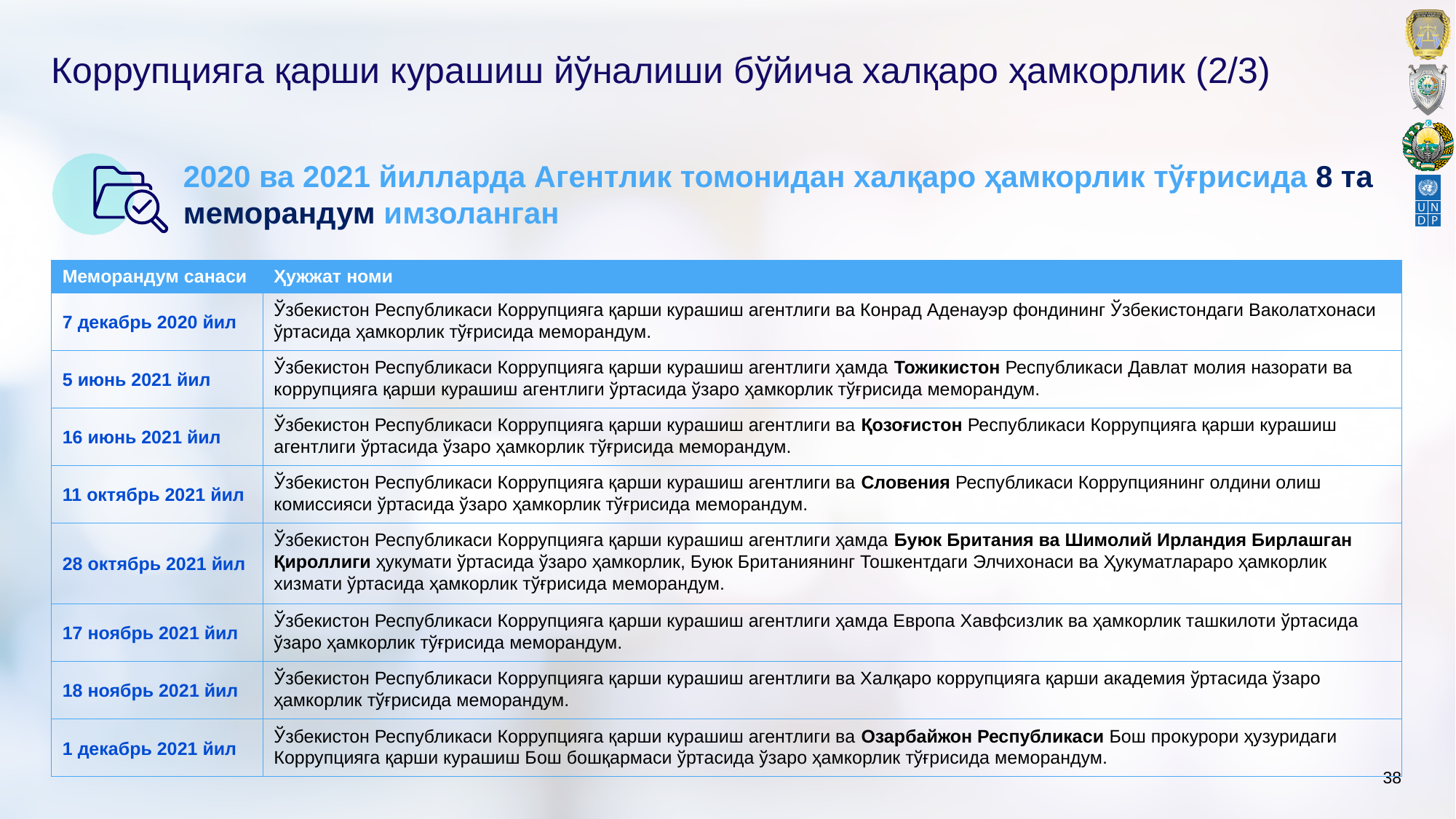

# Коррупцияга қарши курашиш йўналиши бўйича халқаро ҳамкорлик (2/3)
2020 ва 2021 йилларда Агентлик томонидан халқаро ҳамкорлик тўғрисида 8 та меморандум имзоланган

| Меморандум санаси | Ҳужжат номи |
| --- | --- |
| 7 декабрь 2020 йил | Ўзбекистон Республикаси Коррупцияга қарши курашиш агентлиги ва Конрад Аденауэр фондининг Ўзбекистондаги Ваколатхонаси ўртасида ҳамкорлик тўғрисида меморандум. |
| 5 июнь 2021 йил | Ўзбекистон Республикаси Коррупцияга қарши курашиш агентлиги ҳамда Тожикистон Республикаси Давлат молия назорати ва коррупцияга қарши курашиш агентлиги ўртасида ўзаро ҳамкорлик тўғрисида меморандум. |
| 16 июнь 2021 йил | Ўзбекистон Республикаси Коррупцияга қарши курашиш агентлиги ва Қозоғистон Республикаси Коррупцияга қарши курашиш агентлиги ўртасида ўзаро ҳамкорлик тўғрисида меморандум. |
| 11 октябрь 2021 йил | Ўзбекистон Республикаси Коррупцияга қарши курашиш агентлиги ва Словения Республикаси Коррупциянинг олдини олиш комиссияси ўртасида ўзаро ҳамкорлик тўғрисида меморандум. |
| 28 октябрь 2021 йил | Ўзбекистон Республикаси Коррупцияга қарши курашиш агентлиги ҳамда Буюк Британия ва Шимолий Ирландия Бирлашган Қироллиги ҳукумати ўртасида ўзаро ҳамкорлик, Буюк Британиянинг Тошкентдаги Элчихонаси ва Ҳукуматлараро ҳамкорлик хизмати ўртасида ҳамкорлик тўғрисида меморандум. |
| 17 ноябрь 2021 йил | Ўзбекистон Республикаси Коррупцияга қарши курашиш агентлиги ҳамда Европа Хавфсизлик ва ҳамкорлик ташкилоти ўртасида ўзаро ҳамкорлик тўғрисида меморандум. |
| 18 ноябрь 2021 йил | Ўзбекистон Республикаси Коррупцияга қарши курашиш агентлиги ва Халқаро коррупцияга қарши академия ўртасида ўзаро ҳамкорлик тўғрисида меморандум. |
| 1 декабрь 2021 йил | Ўзбекистон Республикаси Коррупцияга қарши курашиш агентлиги ва Озарбайжон Республикаси Бош прокурори ҳузуридаги Коррупцияга қарши курашиш Бош бошқармаси ўртасида ўзаро ҳамкорлик тўғрисида меморандум. |